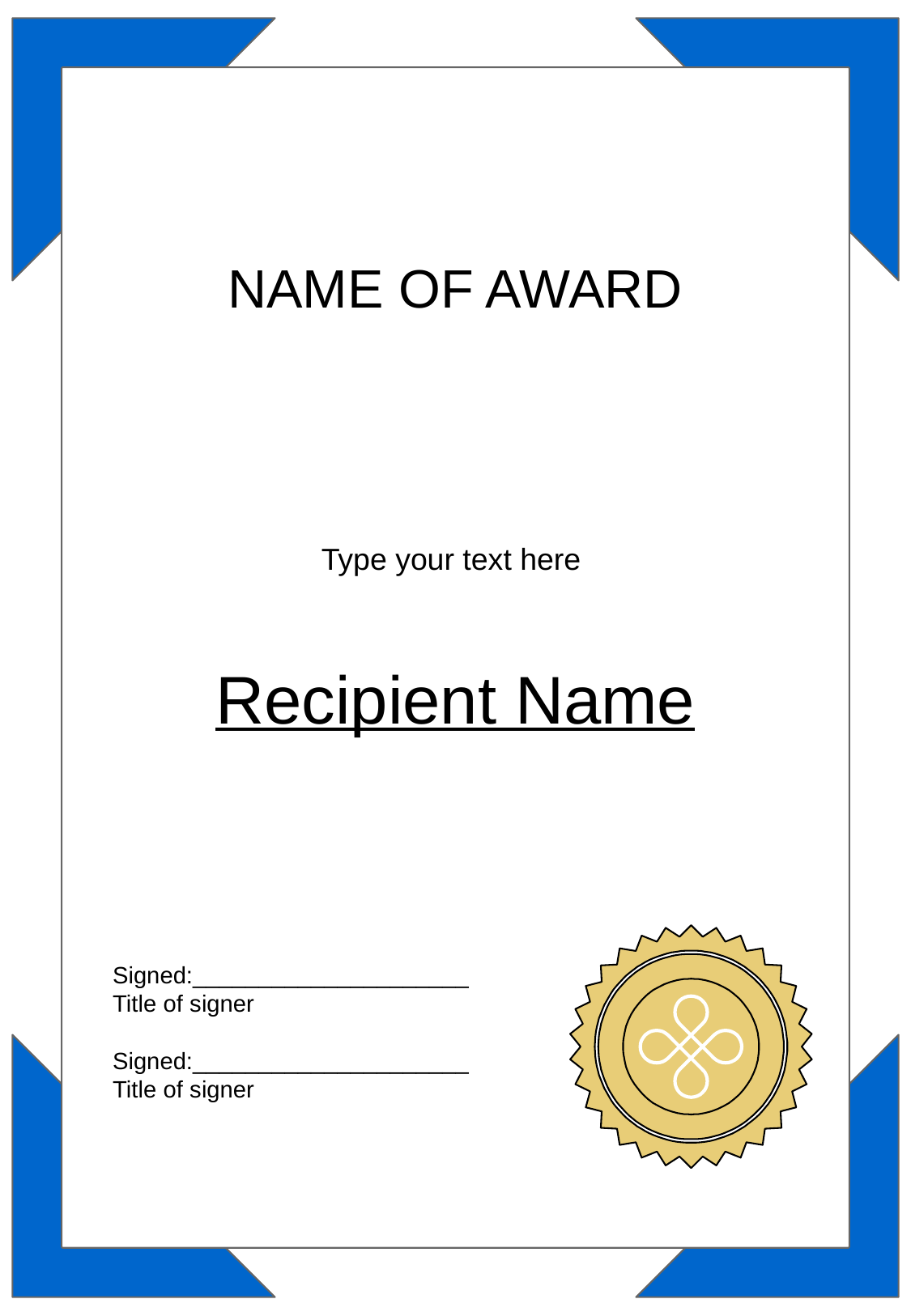

NAME OF AWARD
Type your text here
Recipient Name

Signed:_____________________
Title of signer
Signed:_____________________
Title of signer